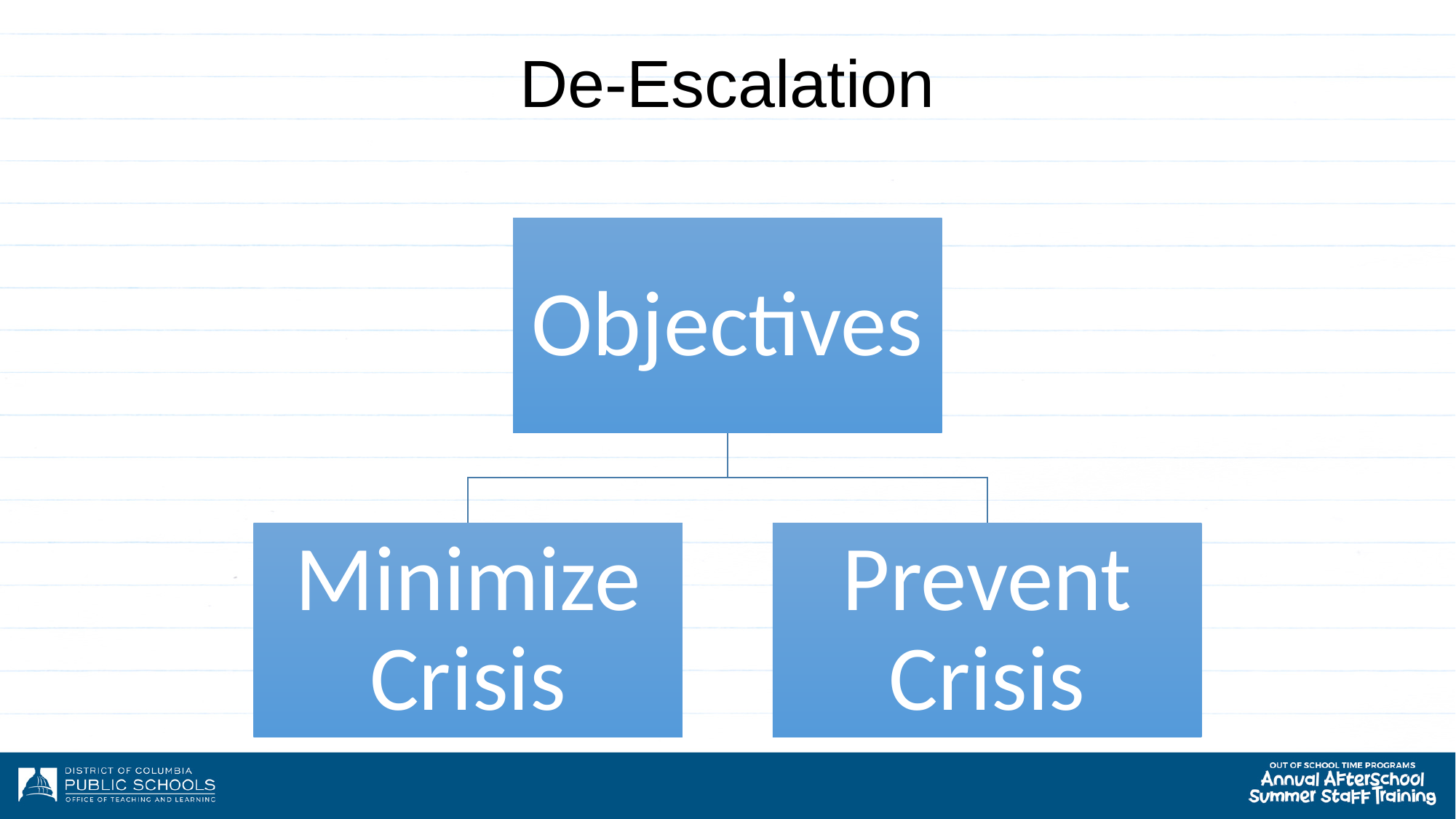

# De-Escalation
Objectives
Minimize Crisis
Prevent Crisis